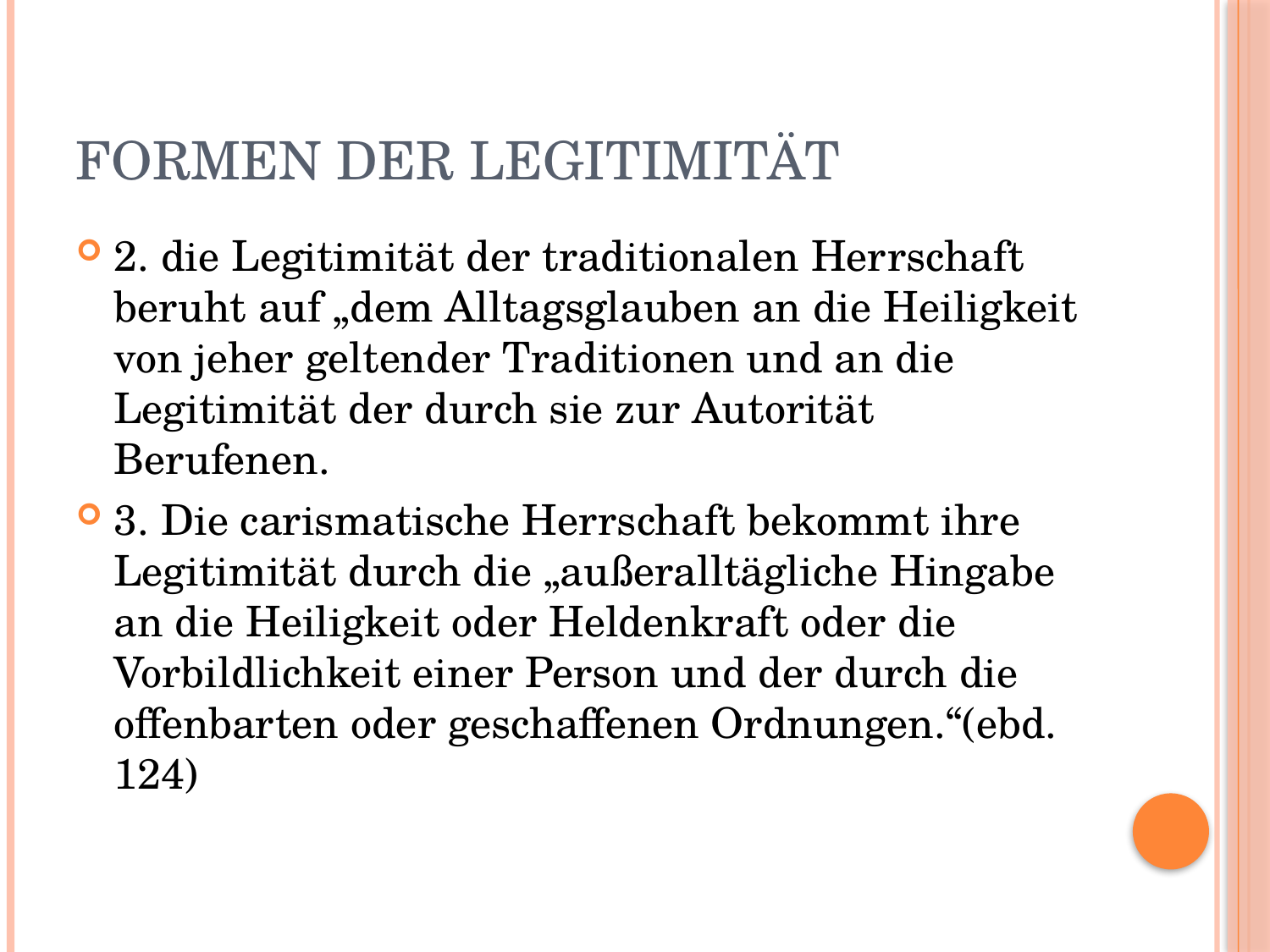

# Formen der Legitimität
2. die Legitimität der traditionalen Herrschaft beruht auf „dem Alltagsglauben an die Heiligkeit von jeher geltender Traditionen und an die Legitimität der durch sie zur Autorität Berufenen.
3. Die carismatische Herrschaft bekommt ihre Legitimität durch die „außeralltägliche Hingabe an die Heiligkeit oder Heldenkraft oder die Vorbildlichkeit einer Person und der durch die offenbarten oder geschaffenen Ordnungen.“(ebd. 124)